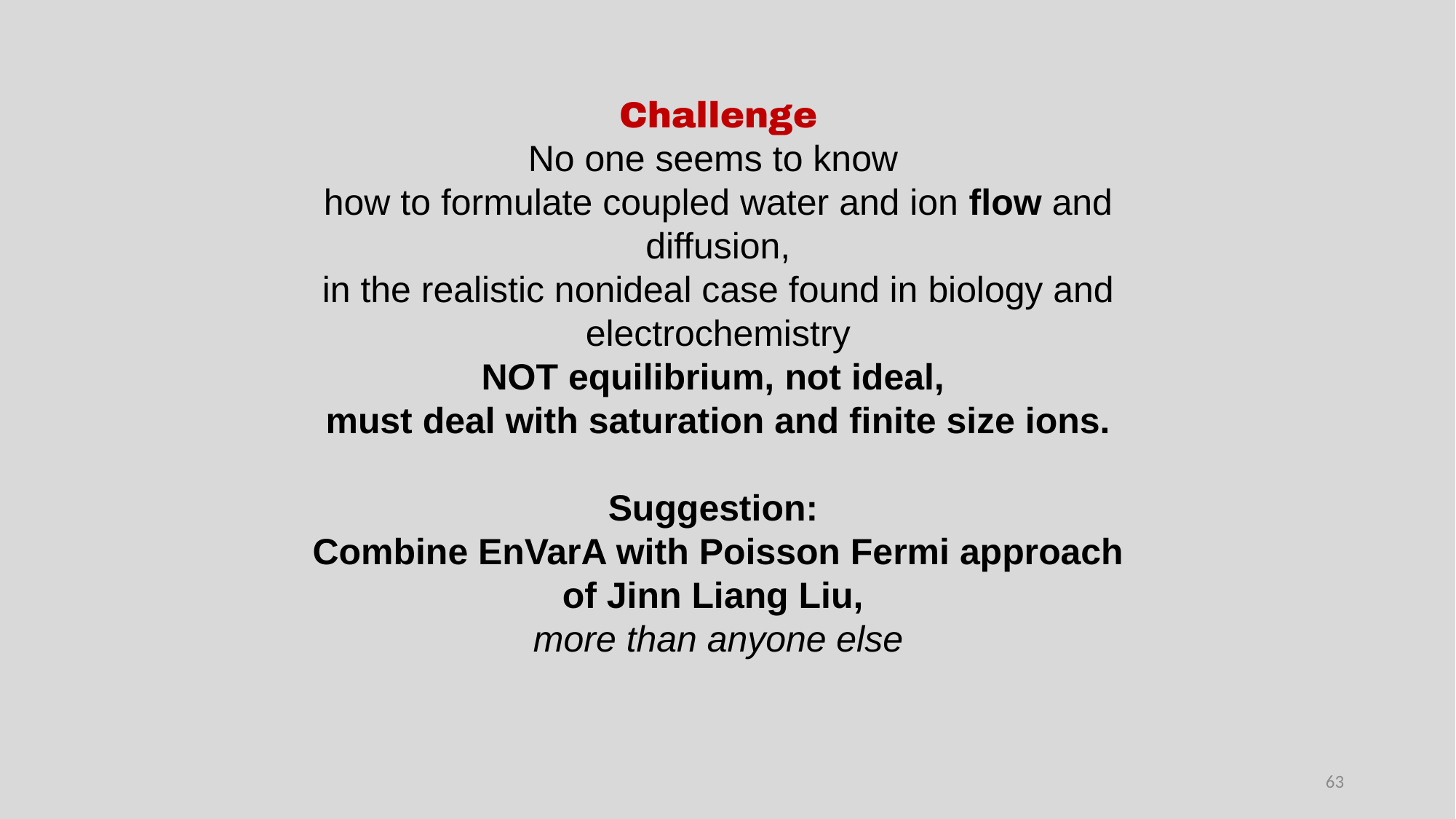

Challenge
No one seems to know
how to formulate coupled water and ion flow and diffusion,
in the realistic nonideal case found in biology and electrochemistry
NOT equilibrium, not ideal,
must deal with saturation and finite size ions.

Suggestion:
Combine EnVarA with Poisson Fermi approach
of Jinn Liang Liu,
more than anyone else
63